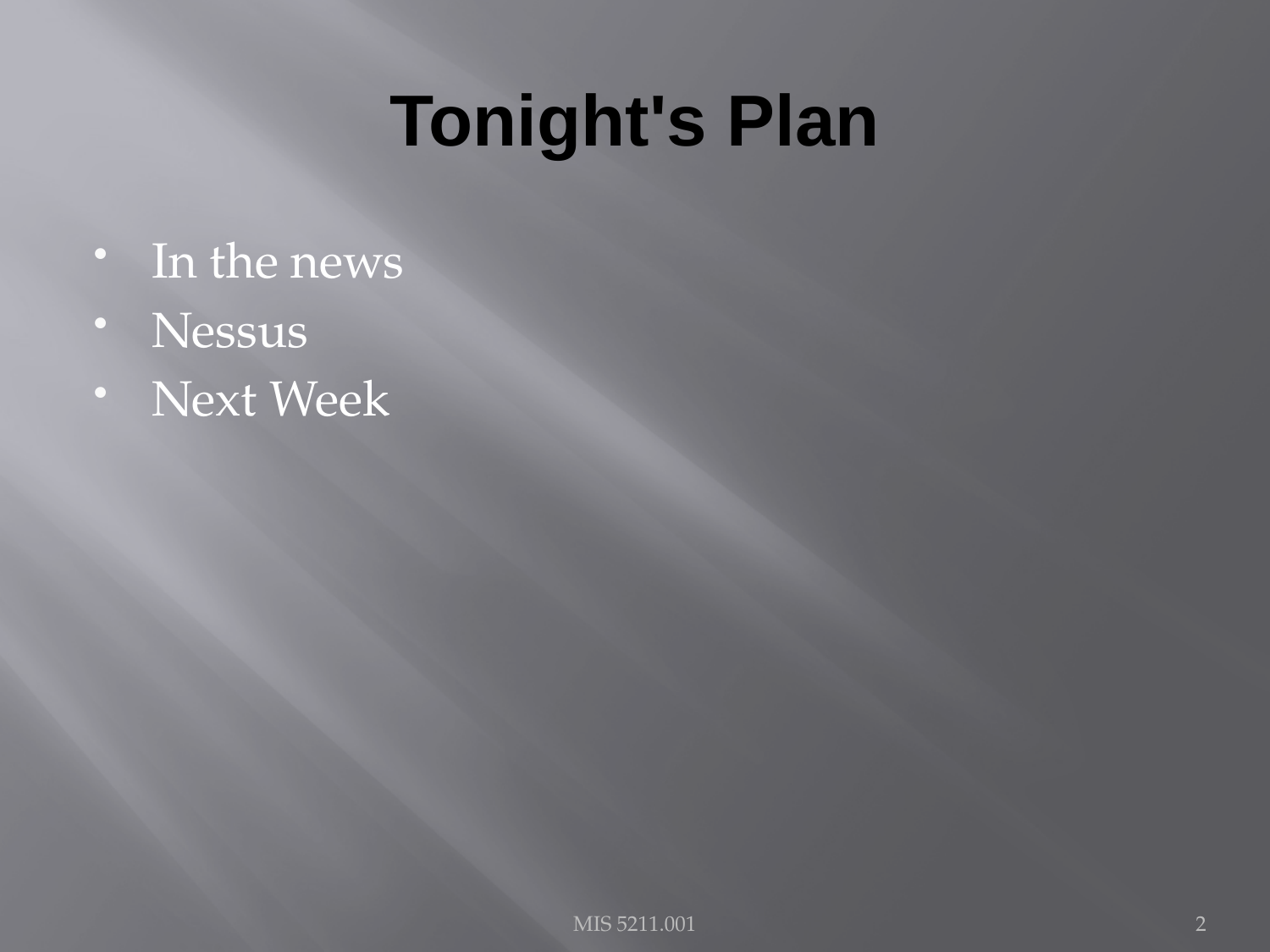

# Tonight's Plan
In the news
Nessus
Next Week

MIS 5211.001
2